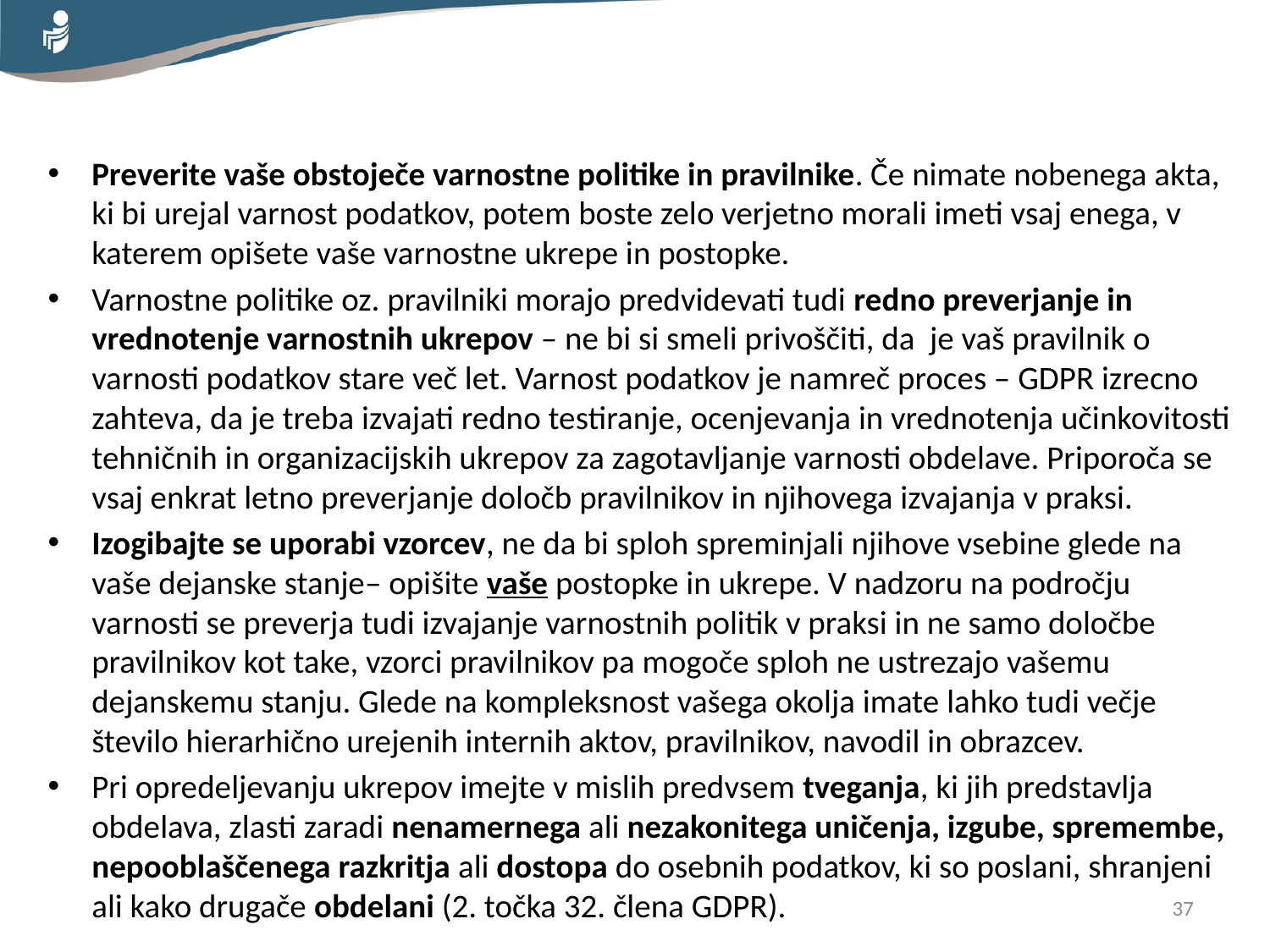

Preverite vaše obstoječe varnostne politike in pravilnike. Če nimate nobenega akta, ki bi urejal varnost podatkov, potem boste zelo verjetno morali imeti vsaj enega, v katerem opišete vaše varnostne ukrepe in postopke.
Varnostne politike oz. pravilniki morajo predvidevati tudi redno preverjanje in vrednotenje varnostnih ukrepov – ne bi si smeli privoščiti, da  je vaš pravilnik o varnosti podatkov stare več let. Varnost podatkov je namreč proces – GDPR izrecno zahteva, da je treba izvajati redno testiranje, ocenjevanja in vrednotenja učinkovitosti tehničnih in organizacijskih ukrepov za zagotavljanje varnosti obdelave. Priporoča se vsaj enkrat letno preverjanje določb pravilnikov in njihovega izvajanja v praksi.
Izogibajte se uporabi vzorcev, ne da bi sploh spreminjali njihove vsebine glede na vaše dejanske stanje– opišite vaše postopke in ukrepe. V nadzoru na področju varnosti se preverja tudi izvajanje varnostnih politik v praksi in ne samo določbe pravilnikov kot take, vzorci pravilnikov pa mogoče sploh ne ustrezajo vašemu dejanskemu stanju. Glede na kompleksnost vašega okolja imate lahko tudi večje število hierarhično urejenih internih aktov, pravilnikov, navodil in obrazcev.
Pri opredeljevanju ukrepov imejte v mislih predvsem tveganja, ki jih predstavlja obdelava, zlasti zaradi nenamernega ali nezakonitega uničenja, izgube, spremembe, nepooblaščenega razkritja ali dostopa do osebnih podatkov, ki so poslani, shranjeni ali kako drugače obdelani (2. točka 32. člena GDPR).

37